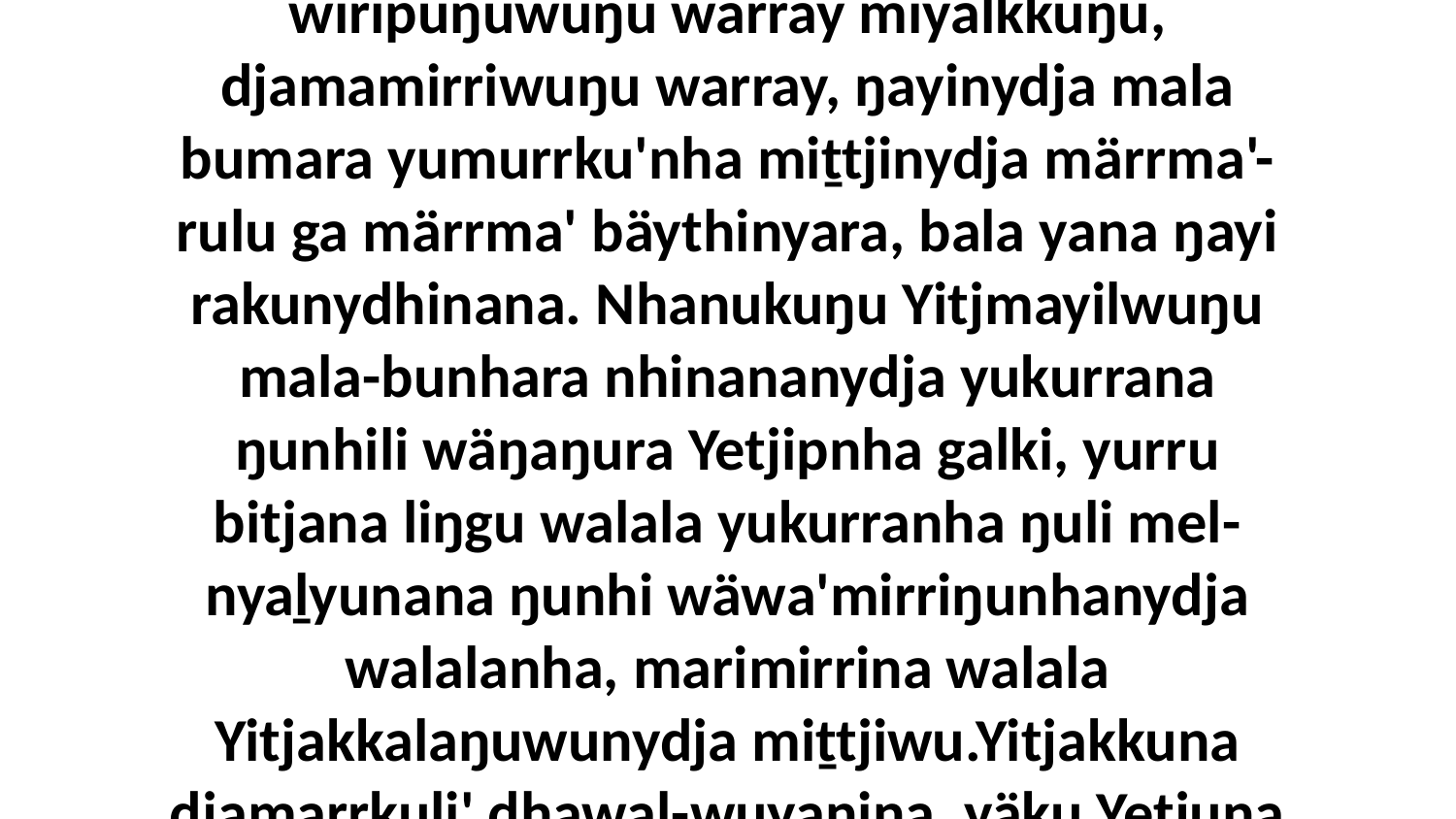

12-18 Ga wiripunydja ŋunhi Yipurayimgu walkur-maḻŋ'maranhara yäku Yitjmayil, wiripuŋuwuŋu warray miyalkkuŋu, djamamirriwuŋu warray, ŋayinydja mala bumara yumurrku'nha miṯtjinydja märrma'-rulu ga märrma' bäythinyara, bala yana ŋayi rakunydhinana. Nhanukuŋu Yitjmayilwuŋu mala-bunhara nhinananydja yukurrana ŋunhili wäŋaŋura Yetjipnha galki, yurru bitjana liŋgu walala yukurranha ŋuli mel-nyaḻyunana ŋunhi wäwa'mirriŋunhanydja walalanha, marimirrina walala Yitjakkalaŋuwunydja miṯtjiwu.Yitjakkuna djamarrkuḻi' dhawal-wuyaŋina, yäku Yetjuna ga Djaykupnha25:19-26 (Isaac's children Esau and Jacob were born)